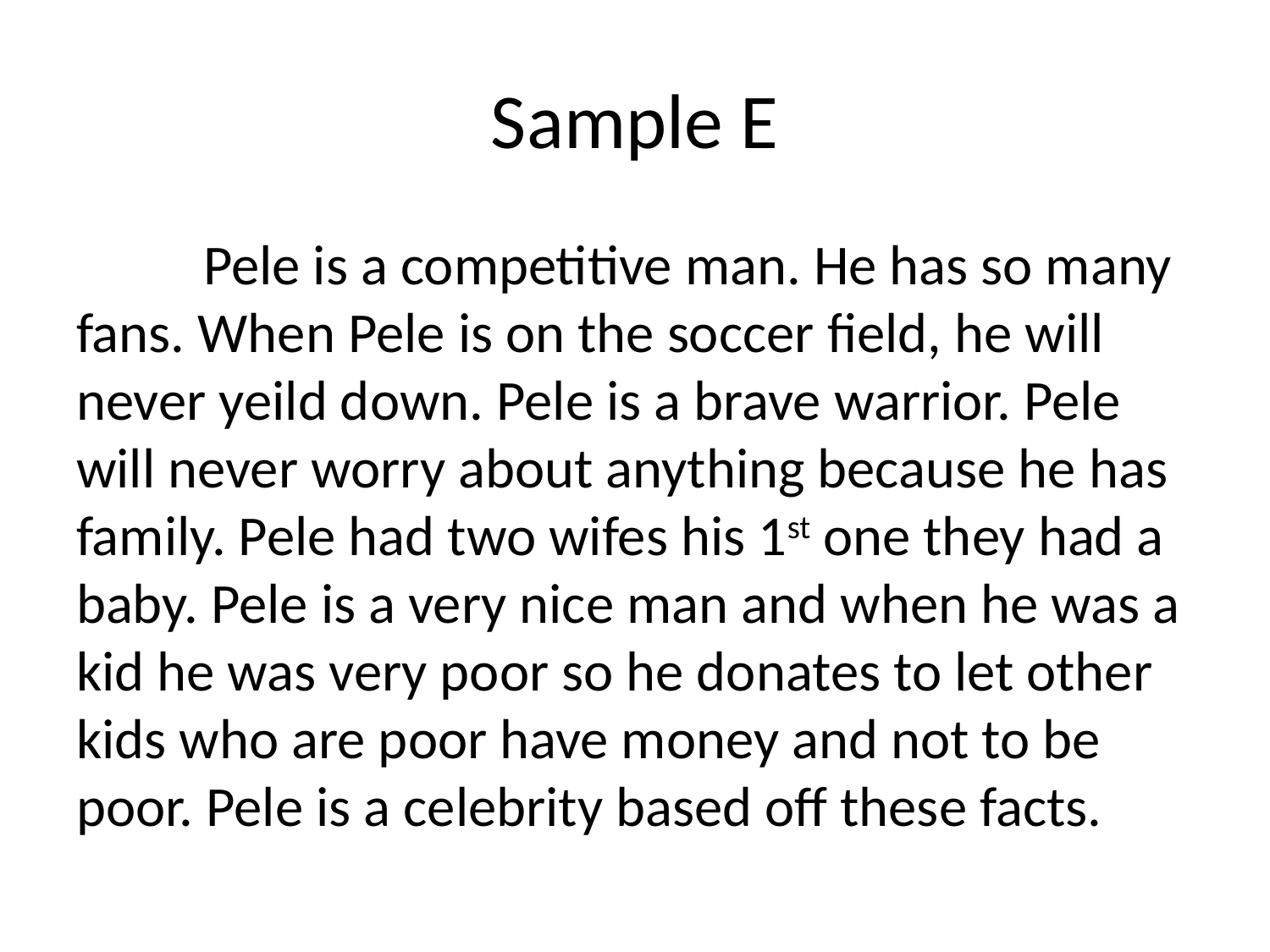

# Sample E
	Pele is a competitive man. He has so many fans. When Pele is on the soccer field, he will never yeild down. Pele is a brave warrior. Pele will never worry about anything because he has family. Pele had two wifes his 1st one they had a baby. Pele is a very nice man and when he was a kid he was very poor so he donates to let other kids who are poor have money and not to be poor. Pele is a celebrity based off these facts.